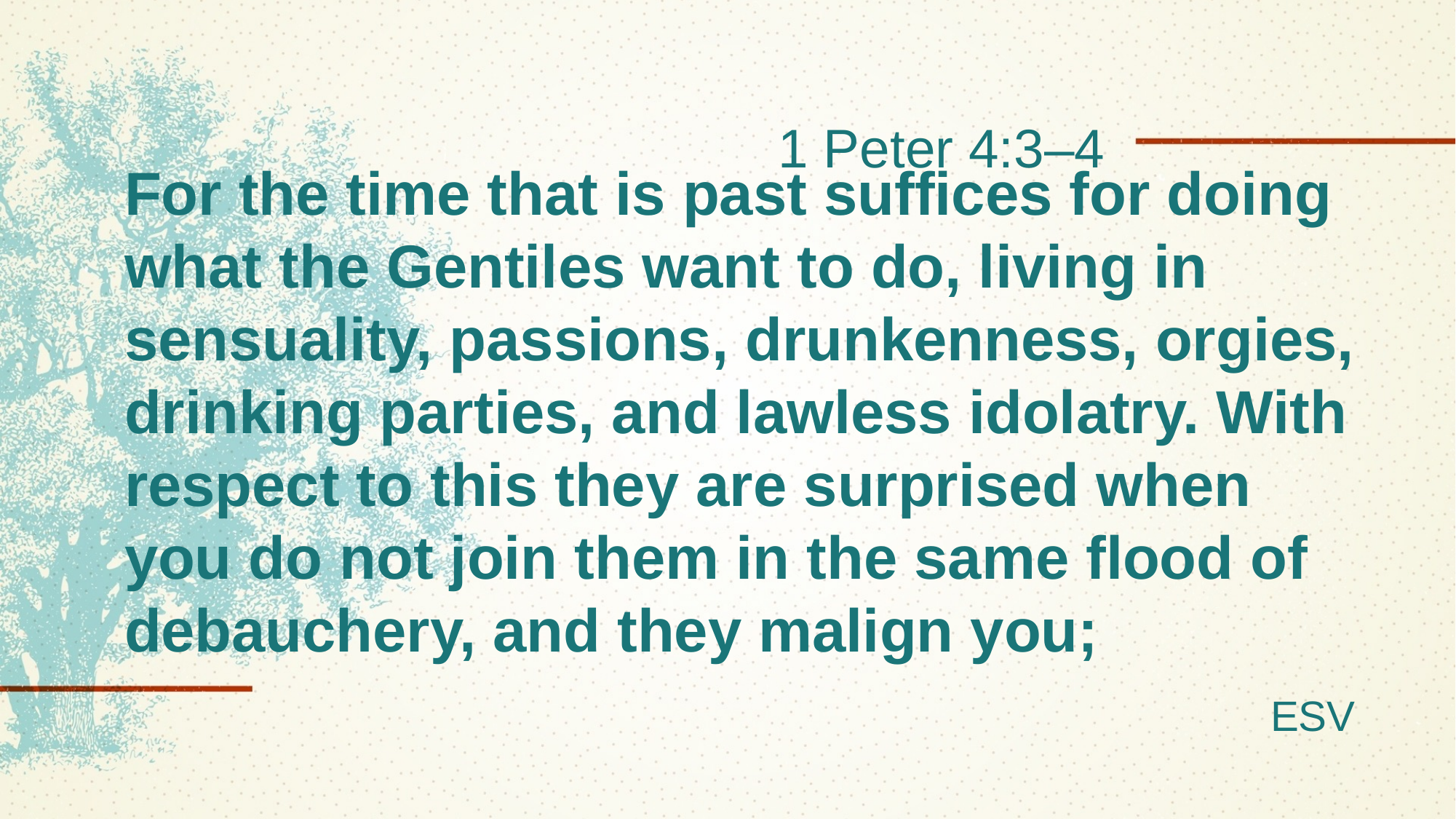

1 Peter 4:3–4
# For the time that is past suffices for doing what the Gentiles want to do, living in sensuality, passions, drunkenness, orgies, drinking parties, and lawless idolatry. With respect to this they are surprised when you do not join them in the same flood of debauchery, and they malign you;
ESV